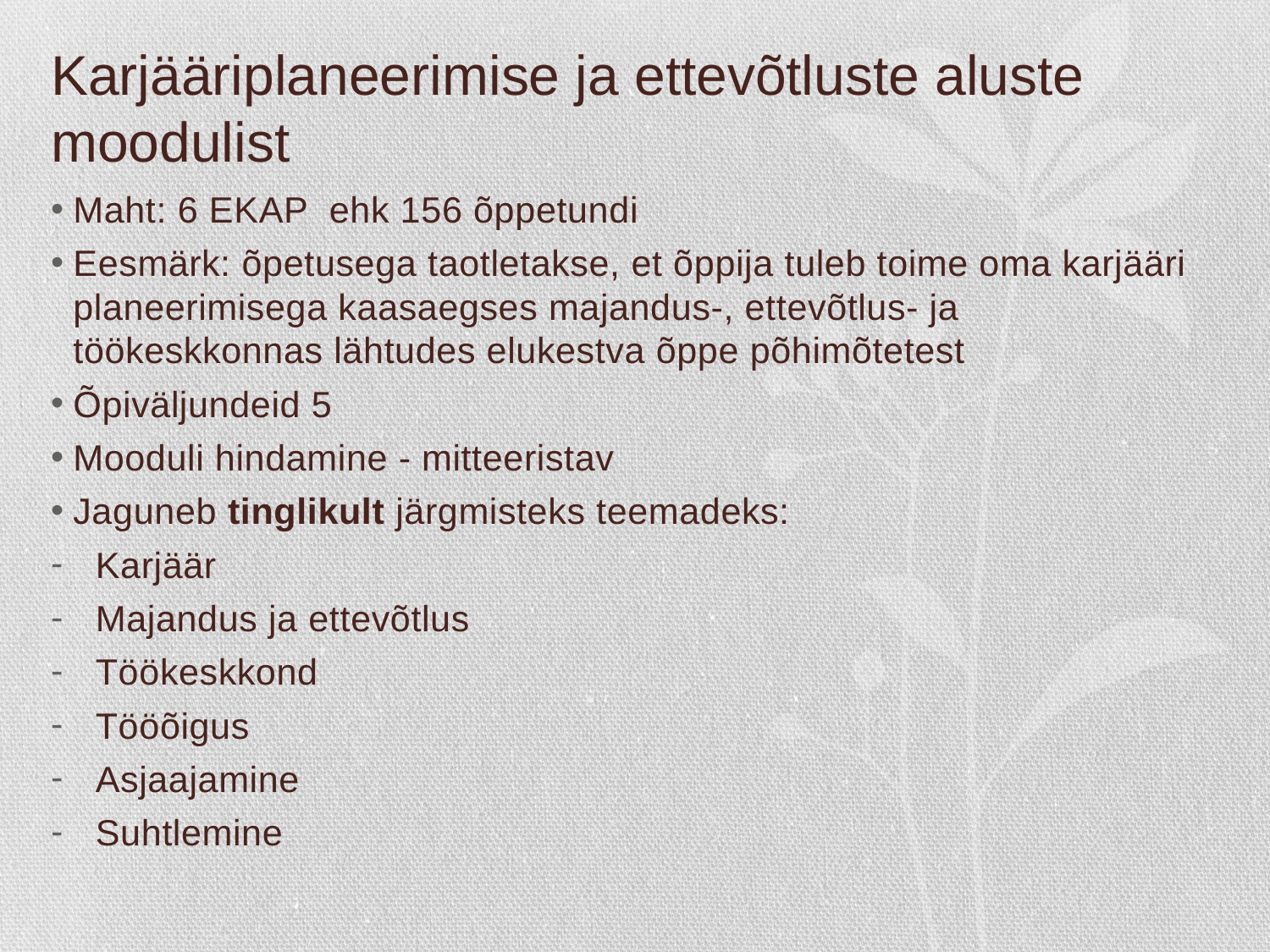

# Karjääriplaneerimise ja ettevõtluste aluste moodulist
Maht: 6 EKAP  ehk 156 õppetundi
Eesmärk: õpetusega taotletakse, et õppija tuleb toime oma karjääri planeerimisega kaasaegses majandus-, ettevõtlus- ja töökeskkonnas lähtudes elukestva õppe põhimõtetest
Õpiväljundeid 5
Mooduli hindamine - mitteeristav
Jaguneb tinglikult järgmisteks teemadeks:
Karjäär
Majandus ja ettevõtlus
Töökeskkond
Tööõigus
Asjaajamine
Suhtlemine